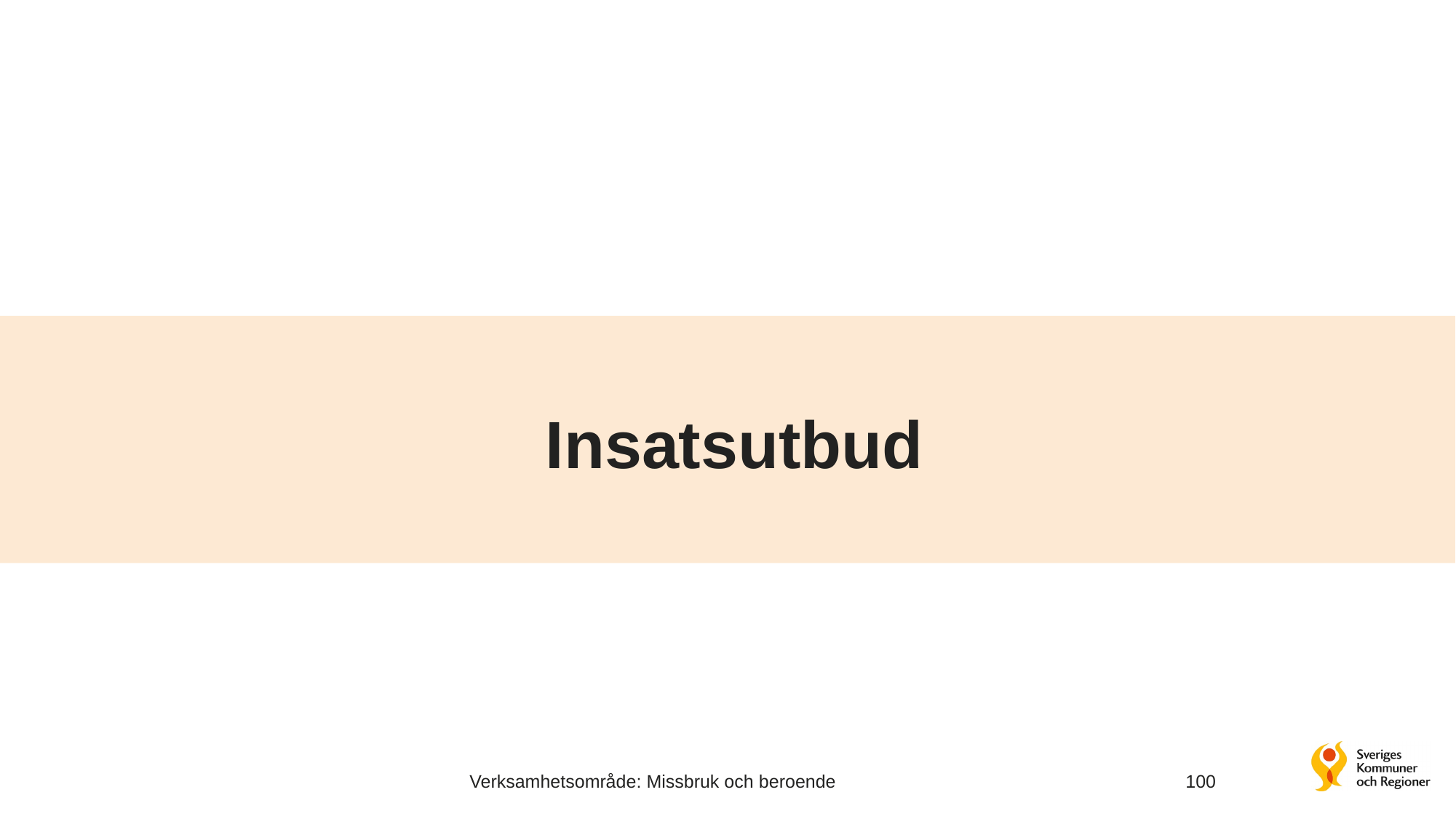

# Insatsutbud
Verksamhetsområde: Missbruk och beroende
100